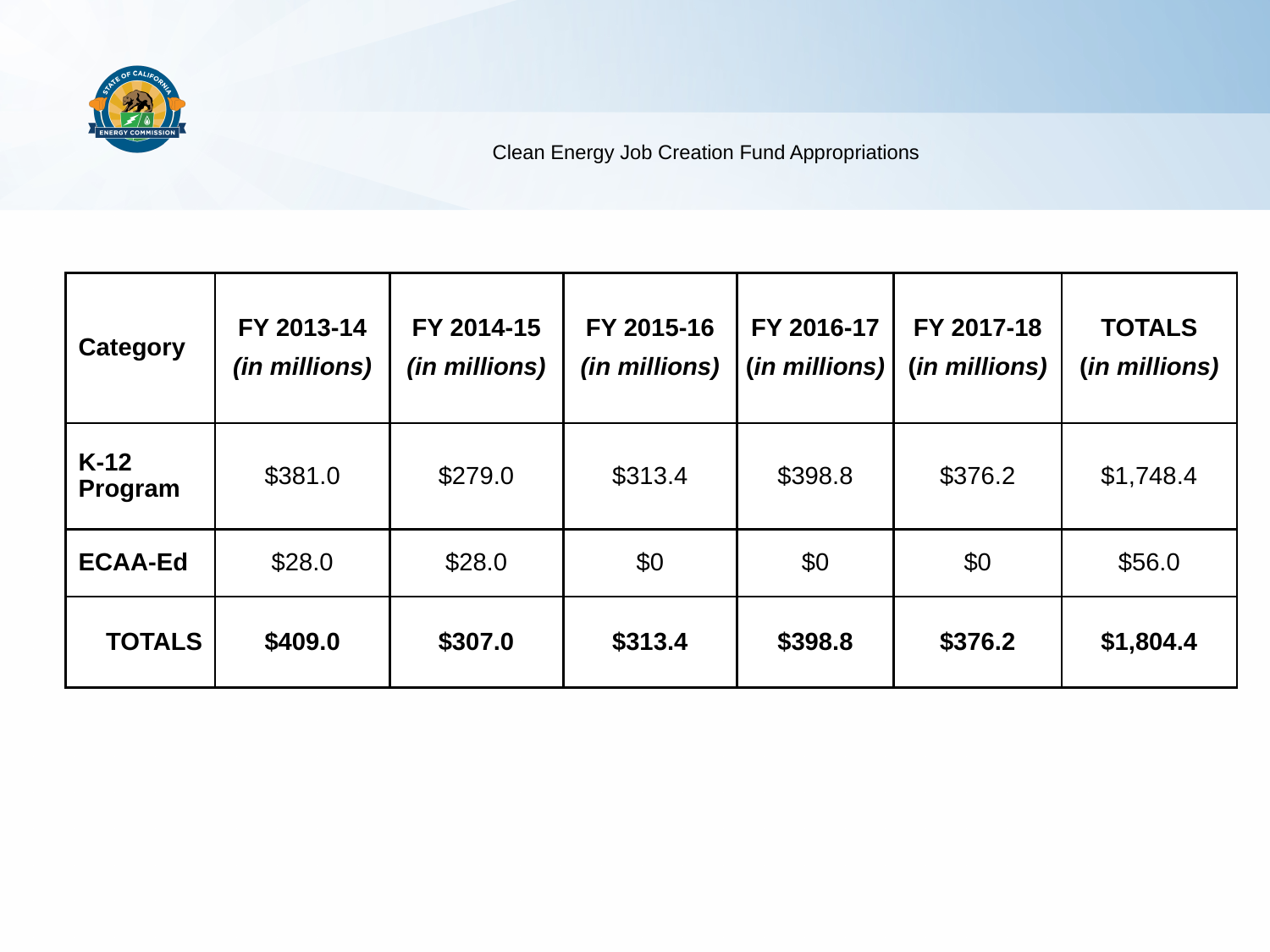

# Clean Energy Job Creation Fund Appropriations
| Category | FY 2013-14 (in millions) | FY 2014-15 (in millions) | FY 2015-16 (in millions) | FY 2016-17 (in millions) | FY 2017-18 (in millions) | TOTALS (in millions) |
| --- | --- | --- | --- | --- | --- | --- |
| K-12 Program | $381.0 | $279.0 | $313.4 | $398.8 | $376.2 | $1,748.4 |
| ECAA-Ed | $28.0 | $28.0 | $0 | $0 | $0 | $56.0 |
| TOTALS | $409.0 | $307.0 | $313.4 | $398.8 | $376.2 | $1,804.4 |
6